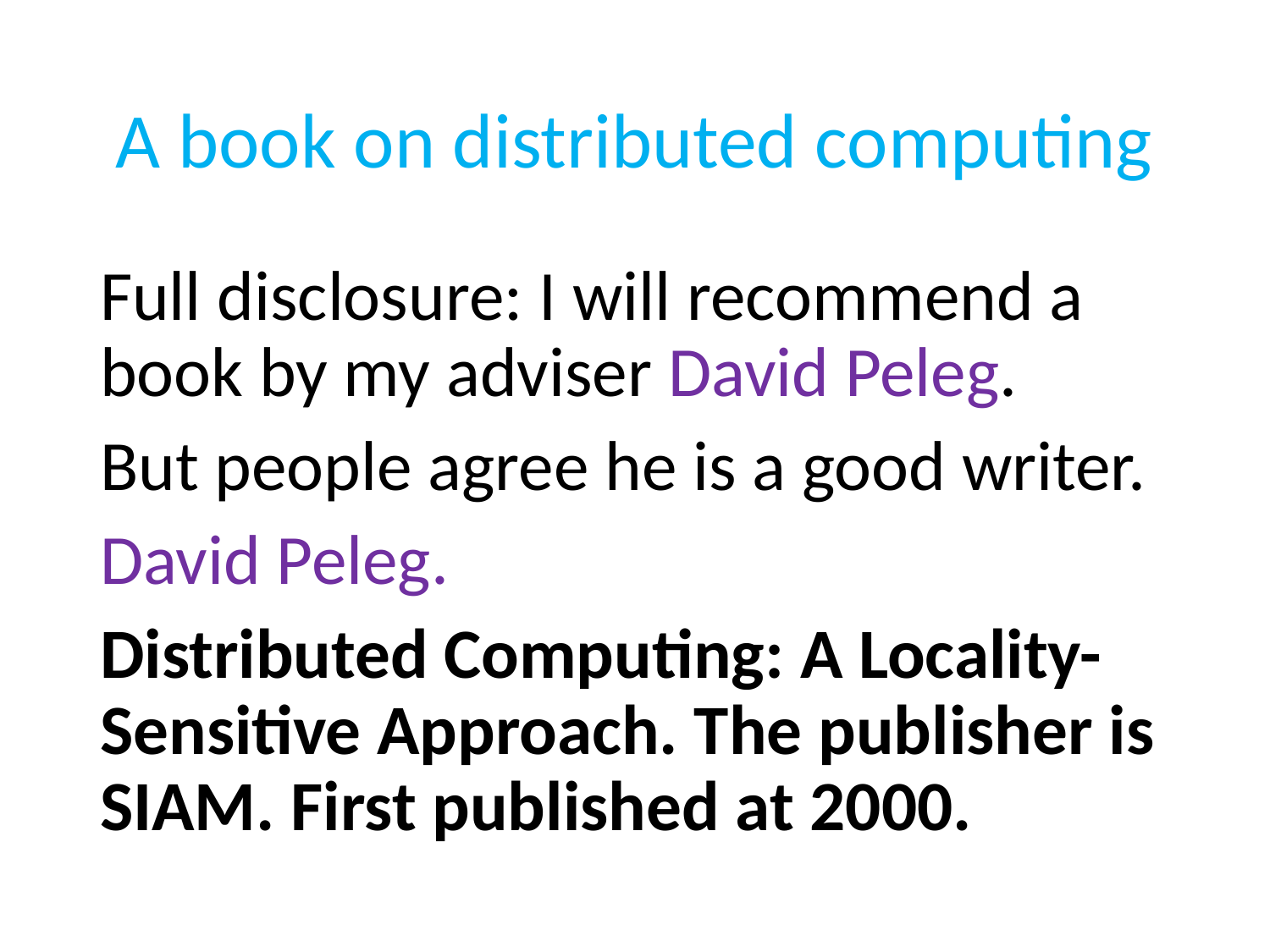

# A book on distributed computing
Full disclosure: I will recommend a book by my adviser David Peleg.
But people agree he is a good writer.
David Peleg.
Distributed Computing: A Locality-Sensitive Approach. The publisher is SIAM. First published at 2000.